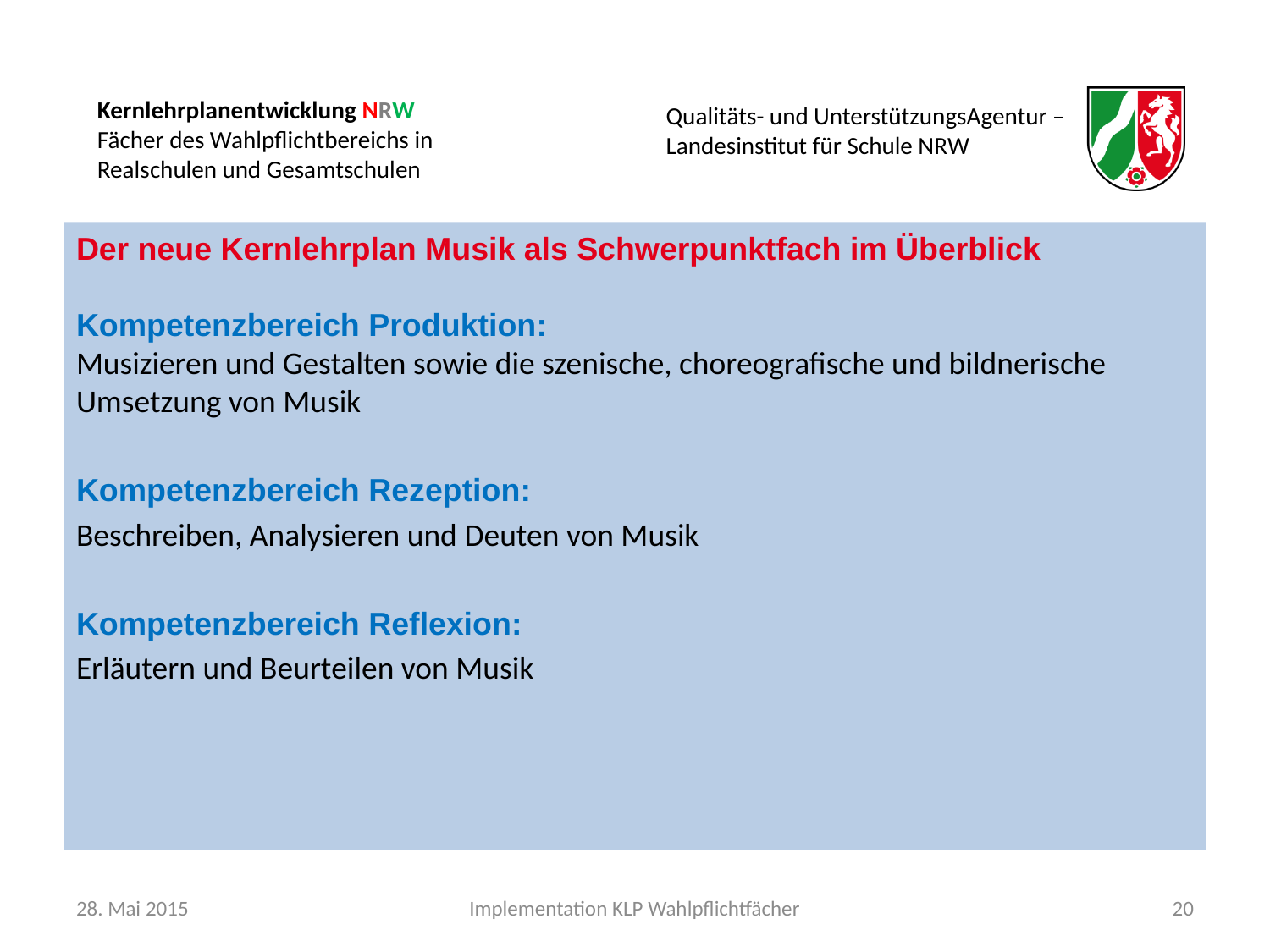

Der neue Kernlehrplan Musik als Schwerpunktfach im Überblick
Kompetenzbereich Produktion:
Musizieren und Gestalten sowie die szenische, choreografische und bildnerische Umsetzung von Musik

Kompetenzbereich Rezeption:
Beschreiben, Analysieren und Deuten von Musik

Kompetenzbereich Reflexion:
Erläutern und Beurteilen von Musik
28. Mai 2015
Implementation KLP Wahlpflichtfächer
20